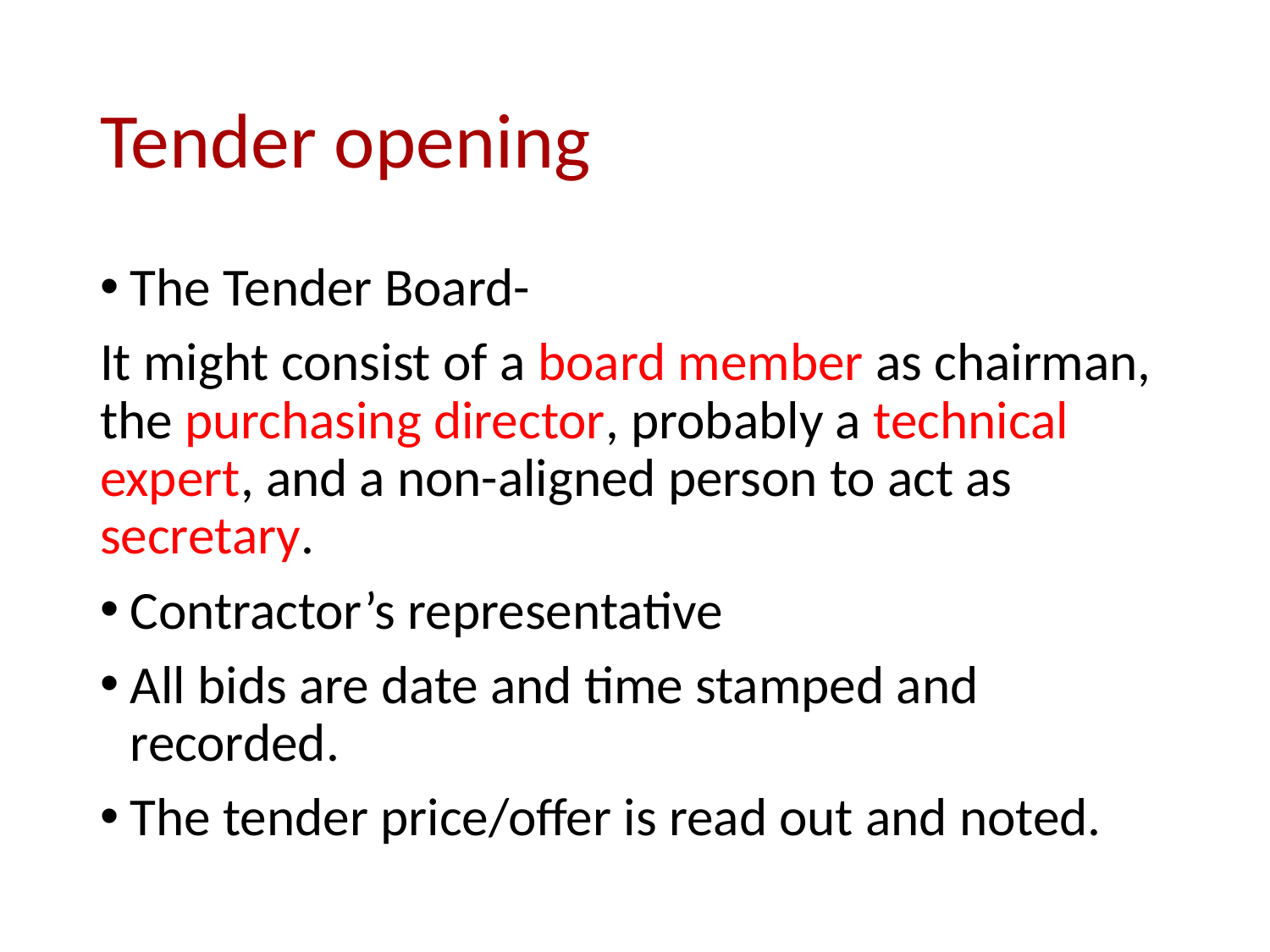

# Tender opening
The Tender Board-
It might consist of a board member as chairman, the purchasing director, probably a technical expert, and a non-aligned person to act as secretary.
Contractor’s representative
All bids are date and time stamped and recorded.
The tender price/offer is read out and noted.